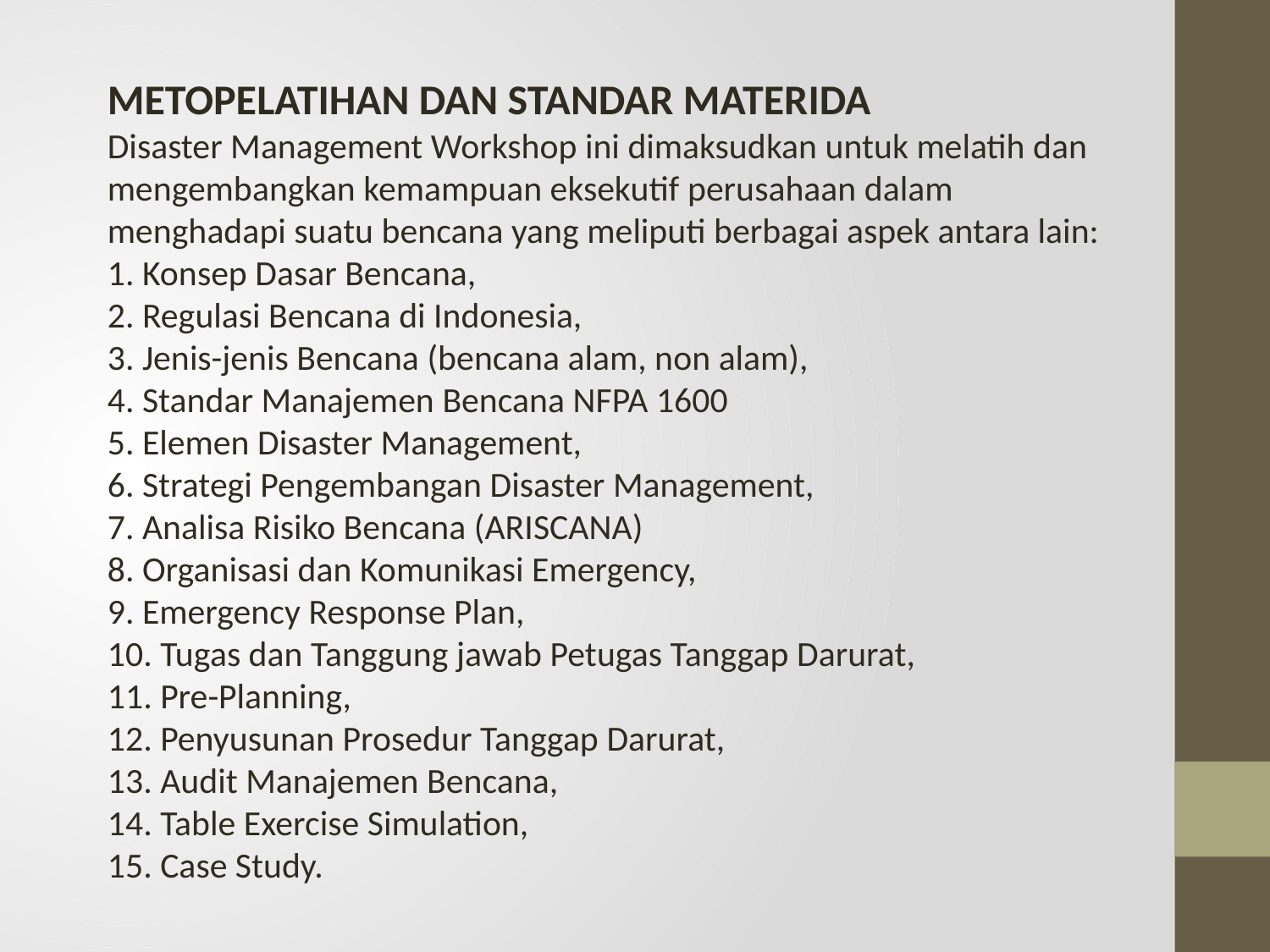

METOPELATIHAN DAN STANDAR MATERIDA
Disaster Management Workshop ini dimaksudkan untuk melatih dan mengembangkan kemampuan eksekutif perusahaan dalam menghadapi suatu bencana yang meliputi berbagai aspek antara lain:
1. Konsep Dasar Bencana,
2. Regulasi Bencana di Indonesia,
3. Jenis-jenis Bencana (bencana alam, non alam),
4. Standar Manajemen Bencana NFPA 1600
5. Elemen Disaster Management,
6. Strategi Pengembangan Disaster Management,
7. Analisa Risiko Bencana (ARISCANA)
8. Organisasi dan Komunikasi Emergency,
9. Emergency Response Plan,
10. Tugas dan Tanggung jawab Petugas Tanggap Darurat,
11. Pre-Planning,
12. Penyusunan Prosedur Tanggap Darurat,
13. Audit Manajemen Bencana,
14. Table Exercise Simulation,
15. Case Study.